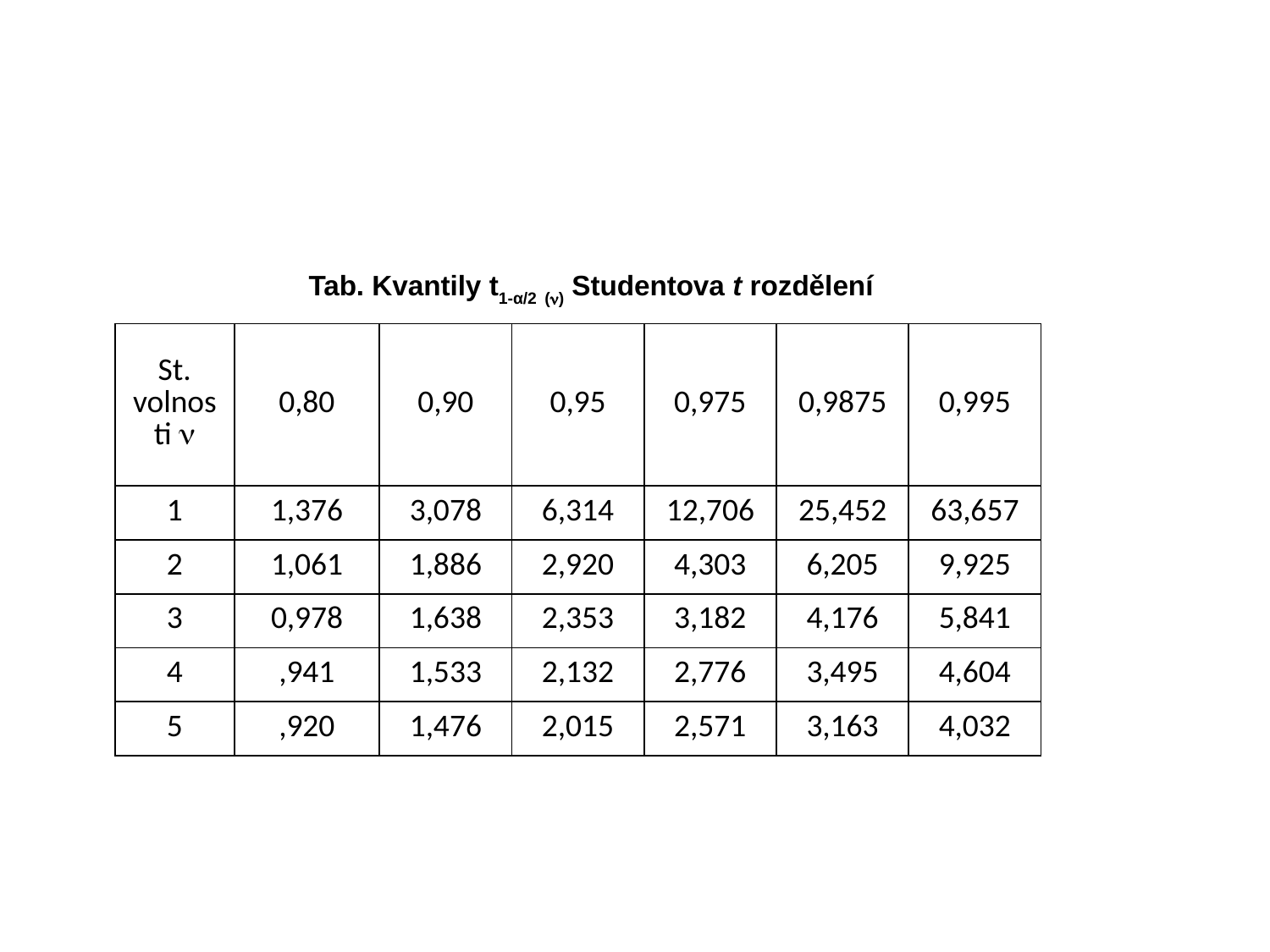

Tab. Kvantily t1-α/2 (ν) Studentova t rozdělení

| St. volnosti ν | 0,80 | 0,90 | 0,95 | 0,975 | 0,9875 | 0,995 |
| --- | --- | --- | --- | --- | --- | --- |
| 1 | 1,376 | 3,078 | 6,314 | 12,706 | 25,452 | 63,657 |
| 2 | 1,061 | 1,886 | 2,920 | 4,303 | 6,205 | 9,925 |
| 3 | 0,978 | 1,638 | 2,353 | 3,182 | 4,176 | 5,841 |
| 4 | ,941 | 1,533 | 2,132 | 2,776 | 3,495 | 4,604 |
| 5 | ,920 | 1,476 | 2,015 | 2,571 | 3,163 | 4,032 |